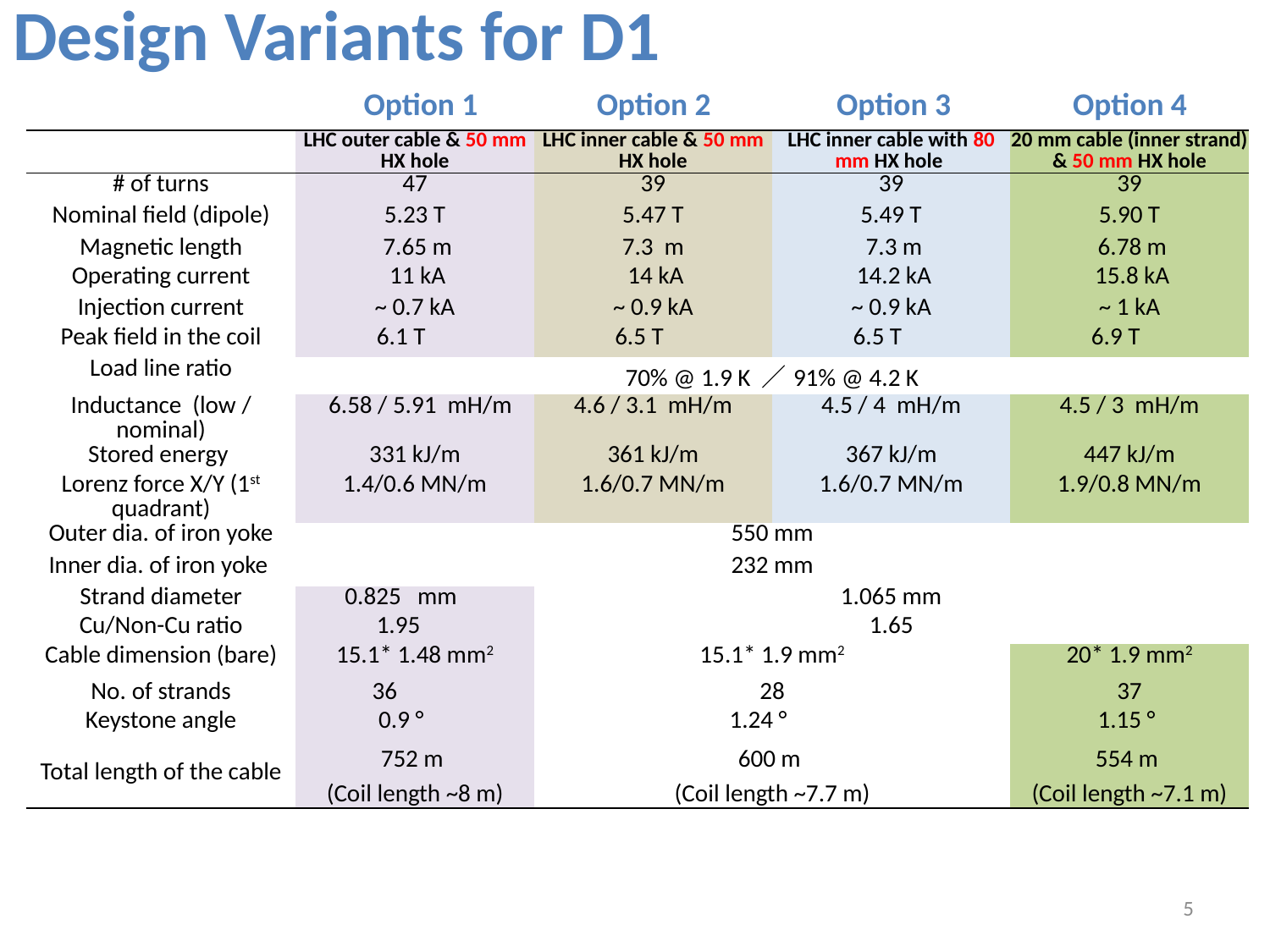

# Design Variants for D1
Option 1
Option 2
Option 3
Option 4
|  | LHC outer cable & 50 mm HX hole | LHC inner cable & 50 mm HX hole | LHC inner cable with 80 mm HX hole | 20 mm cable (inner strand) & 50 mm HX hole |
| --- | --- | --- | --- | --- |
| # of turns | 47 | 39 | 39 | 39 |
| Nominal field (dipole) | 5.23 T | 5.47 T | 5.49 T | 5.90 T |
| Magnetic length | 7.65 m | 7.3 m | 7.3 m | 6.78 m |
| Operating current | 11 kA | 14 kA | 14.2 kA | 15.8 kA |
| Injection current | ~ 0.7 kA | ~ 0.9 kA | ~ 0.9 kA | ~ 1 kA |
| Peak field in the coil | 6.1 T | 6.5 T | 6.5 T | 6.9 T |
| Load line ratio | 70% @ 1.9 K ／91% @ 4.2 K |  |  |  |
| Inductance (low / nominal) | 6.58 / 5.91 mH/m | 4.6 / 3.1 mH/m | 4.5 / 4 mH/m | 4.5 / 3 mH/m |
| Stored energy | 331 kJ/m | 361 kJ/m | 367 kJ/m | 447 kJ/m |
| Lorenz force X/Y (1st quadrant) | 1.4/0.6 MN/m | 1.6/0.7 MN/m | 1.6/0.7 MN/m | 1.9/0.8 MN/m |
| Outer dia. of iron yoke | 550 mm |  |  |  |
| Inner dia. of iron yoke | 232 mm |  |  |  |
| Strand diameter | 0.825 mm | 1.065 mm |  |  |
| Cu/Non-Cu ratio | 1.95 | 1.65 |  |  |
| Cable dimension (bare) | 15.1\* 1.48 mm2 | 15.1\* 1.9 mm2 |  | 20\* 1.9 mm2 |
| No. of strands | 36 | 28 |  | 37 |
| Keystone angle | 0.9 ° | 1.24 ° |  | 1.15 ° |
| Total length of the cable | 752 m (Coil length ~8 m) | 600 m (Coil length ~7.7 m) |  | 554 m (Coil length ~7.1 m) |

5